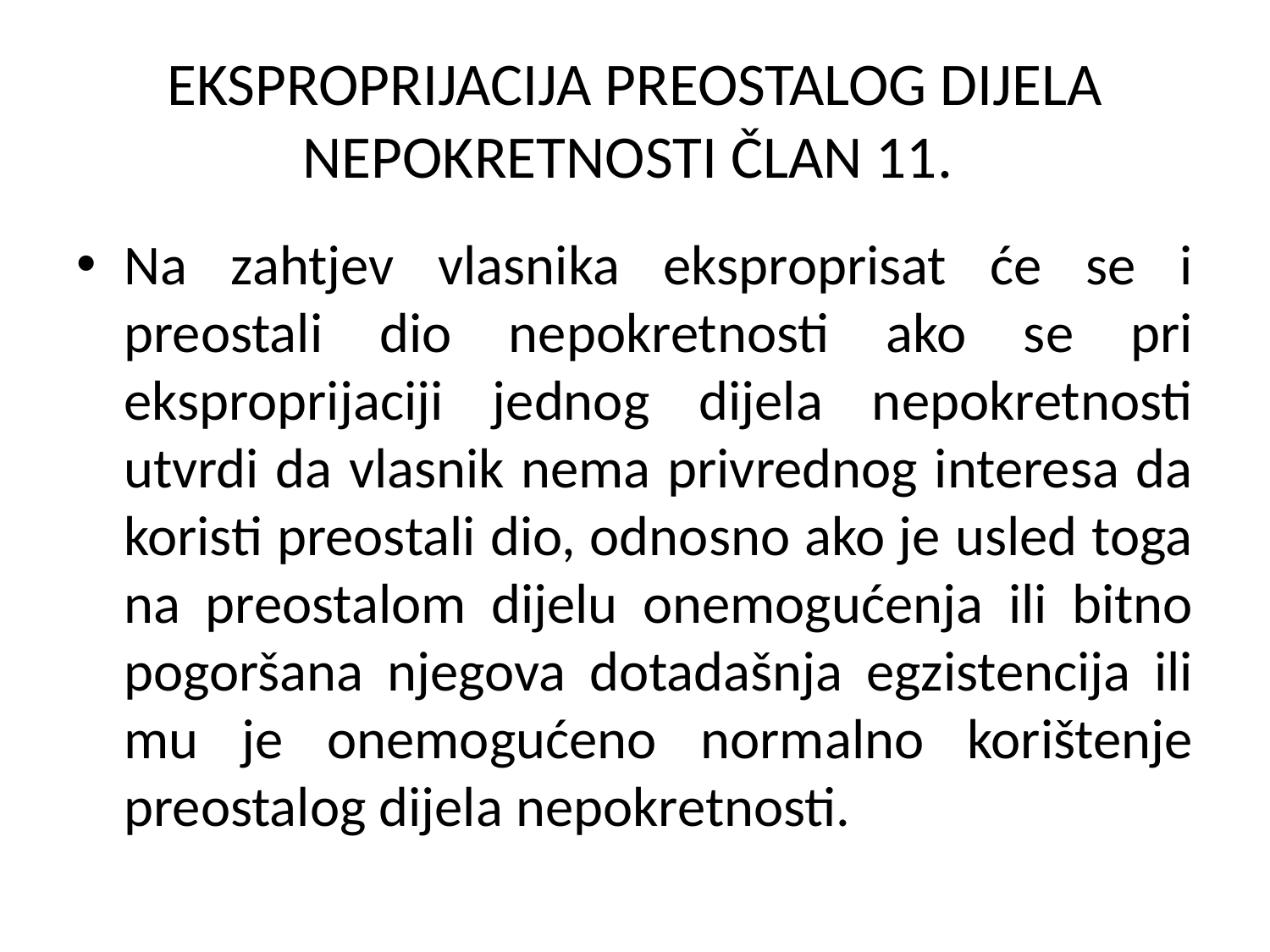

# EKSPROPRIJACIJA PREOSTALOG DIJELA NEPOKRETNOSTI ČLAN 11.
Na zahtjev vlasnika eksproprisat će se i preostali dio nepokretnosti ako se pri eksproprijaciji jednog dijela nepokretnosti utvrdi da vlasnik nema privrednog interesa da koristi preostali dio, odnosno ako je usled toga na preostalom dijelu onemogućenja ili bitno pogoršana njegova dotadašnja egzistencija ili mu je onemogućeno normalno korištenje preostalog dijela nepokretnosti.